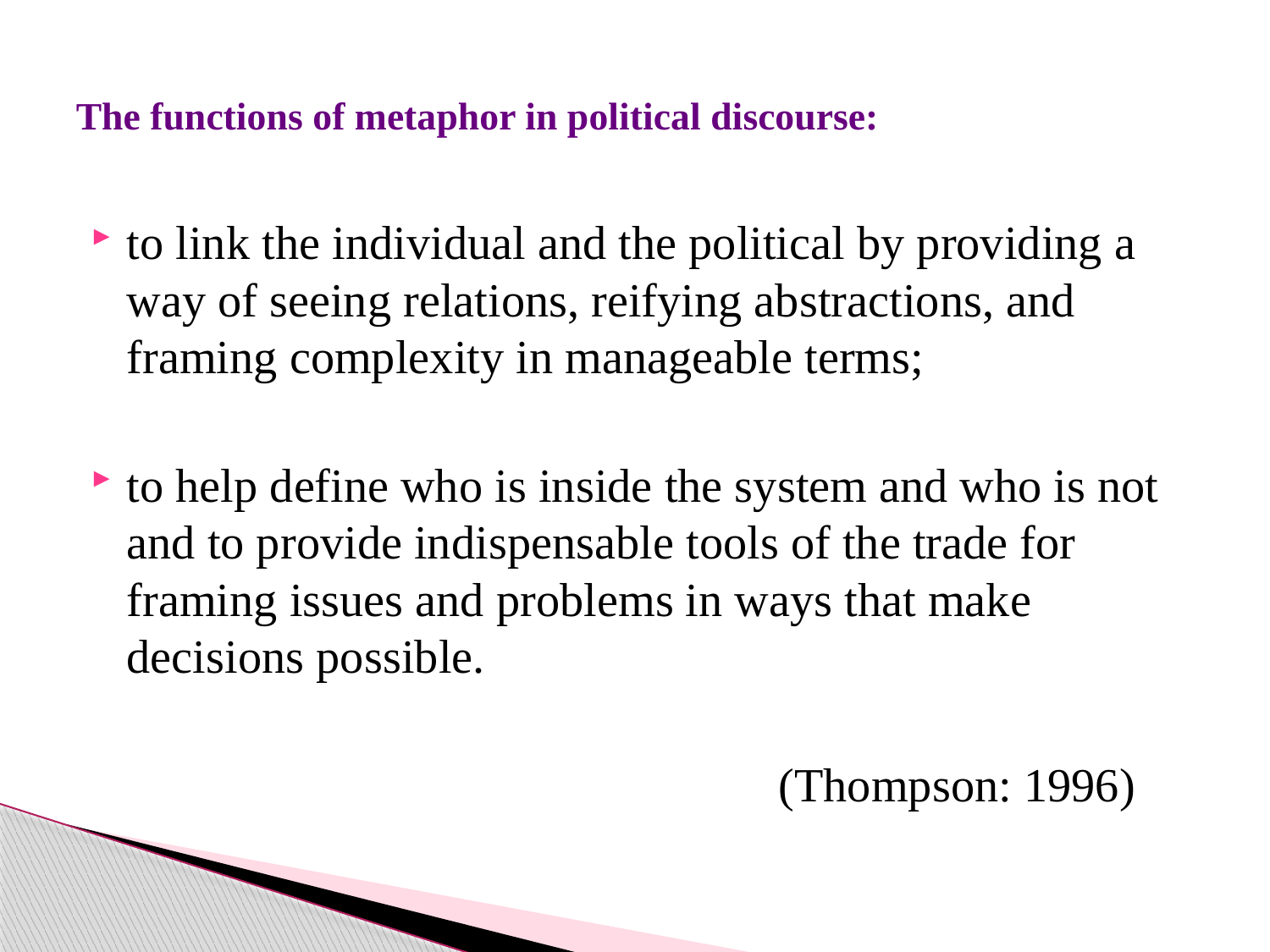

# The functions of metaphor in political discourse:
to link the individual and the political by providing a way of seeing relations, reifying abstractions, and framing complexity in manageable terms;

to help define who is inside the system and who is not and to provide indispensable tools of the trade for framing issues and problems in ways that make decisions possible.

                                                          (Thompson: 1996)